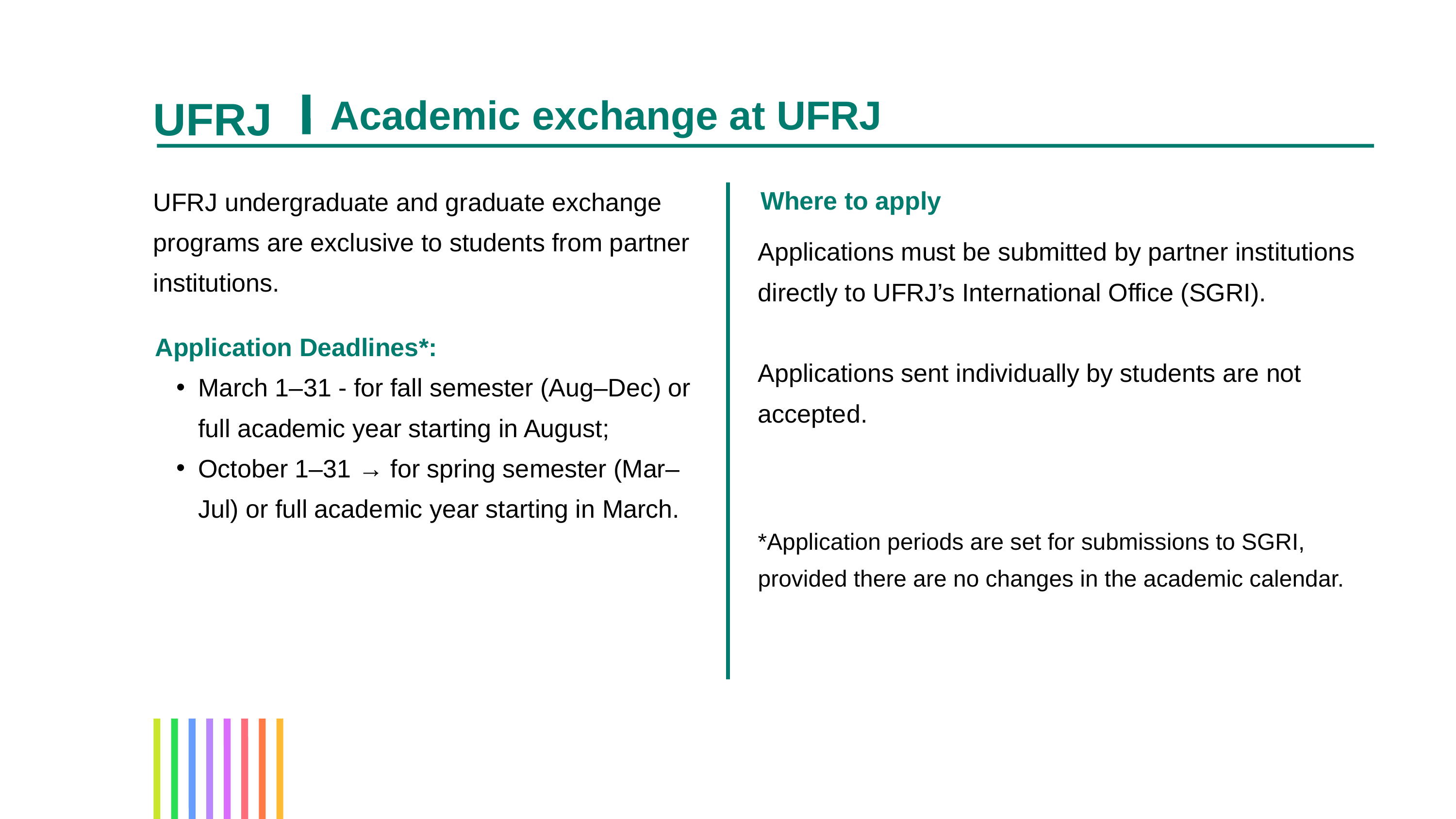

UFRJ
Academic exchange at UFRJ

UFRJ undergraduate and graduate exchange programs are exclusive to students from partner institutions.
Where to apply

Applications must be submitted by partner institutions directly to UFRJ’s International Office (SGRI).

Applications sent individually by students are not accepted.

Application Deadlines*:
March 1–31 - for fall semester (Aug–Dec) or full academic year starting in August;
October 1–31 → for spring semester (Mar–Jul) or full academic year starting in March.
*Application periods are set for submissions to SGRI, provided there are no changes in the academic calendar.